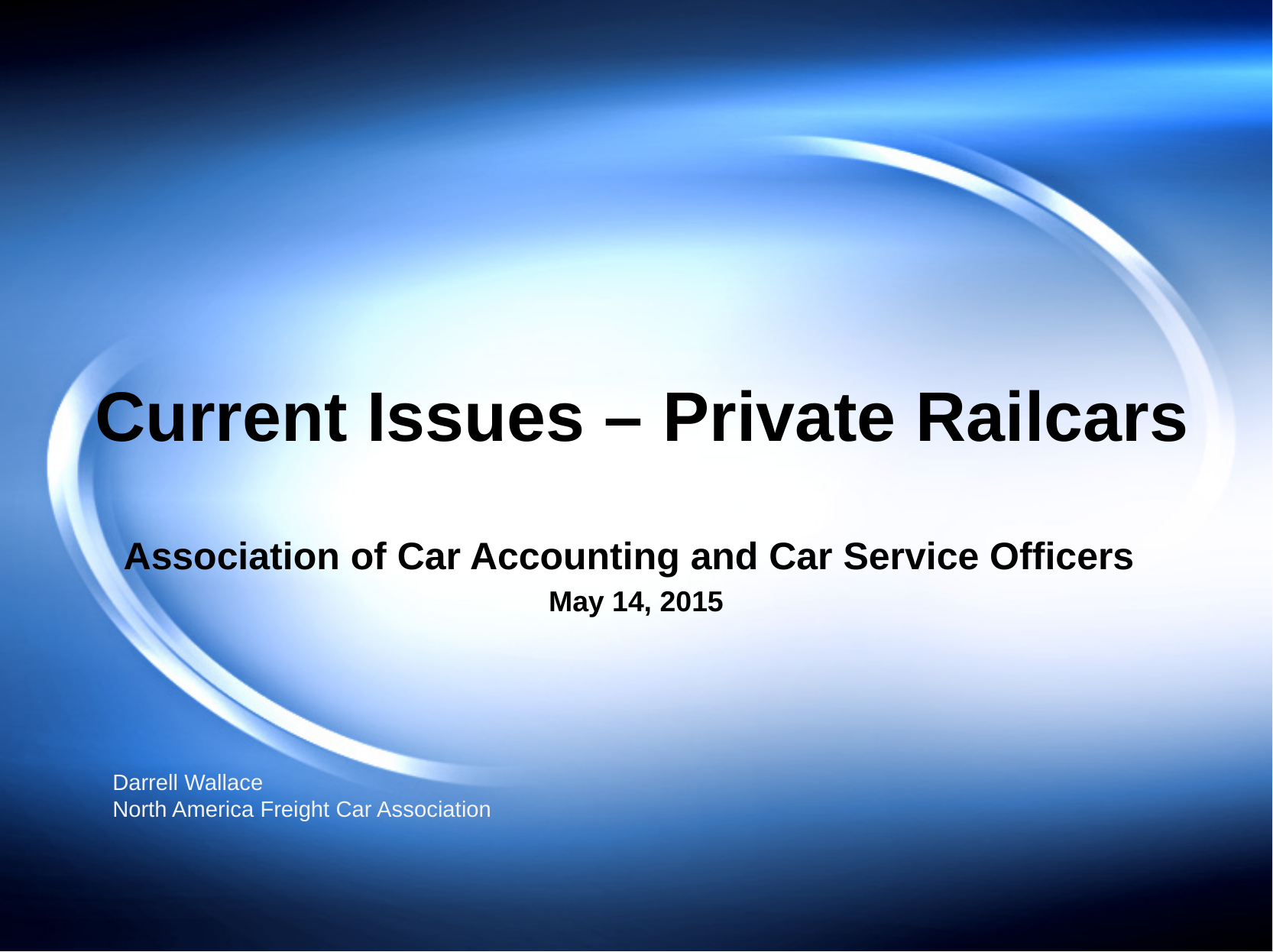

# Current Issues – Private Railcars
Association of Car Accounting and Car Service Officers
May 14, 2015
Darrell Wallace
North America Freight Car Association